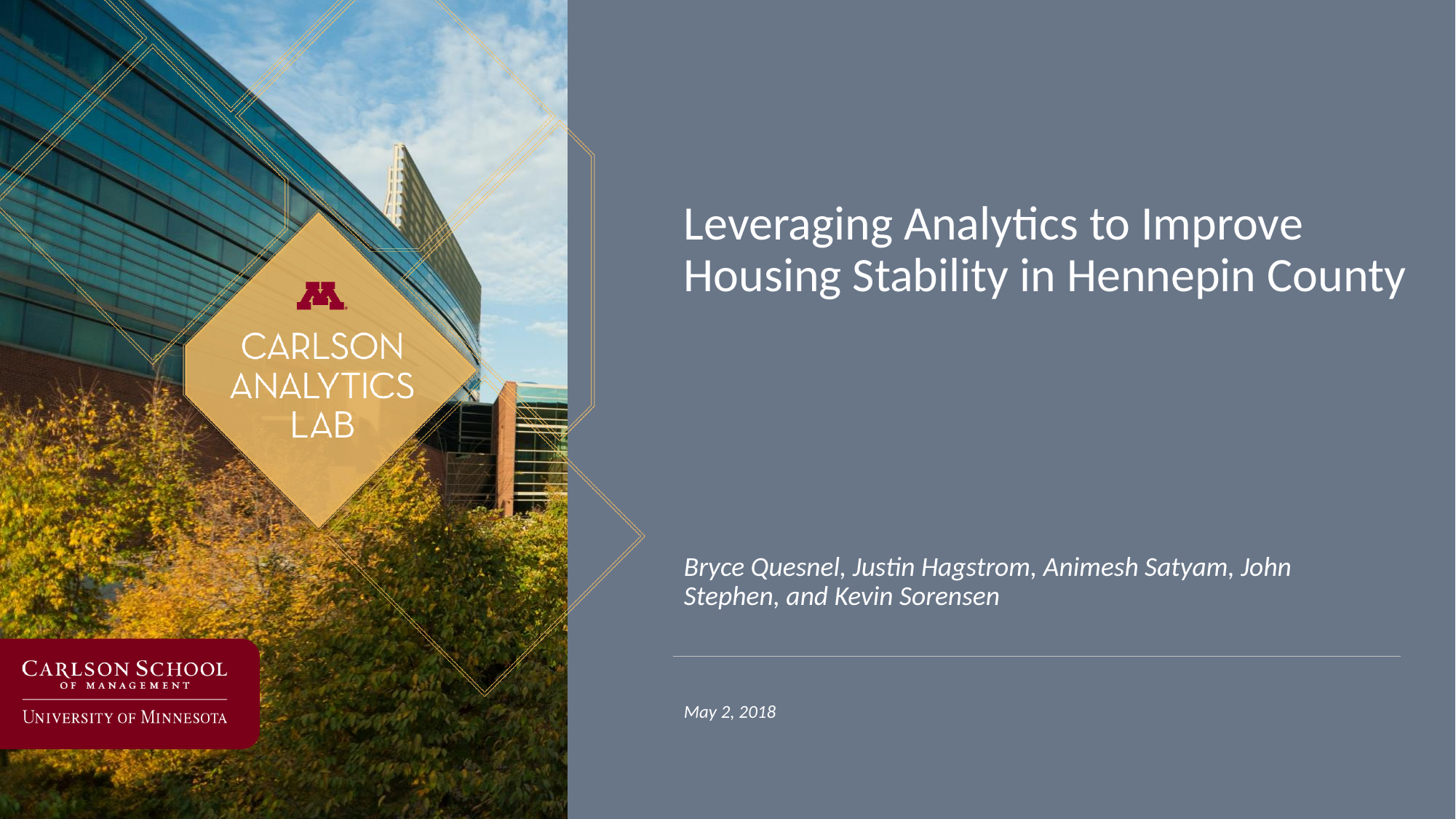

# Leveraging Analytics to Improve Housing Stability in Hennepin County
Bryce Quesnel, Justin Hagstrom, Animesh Satyam, John Stephen, and Kevin Sorensen
May 2, 2018